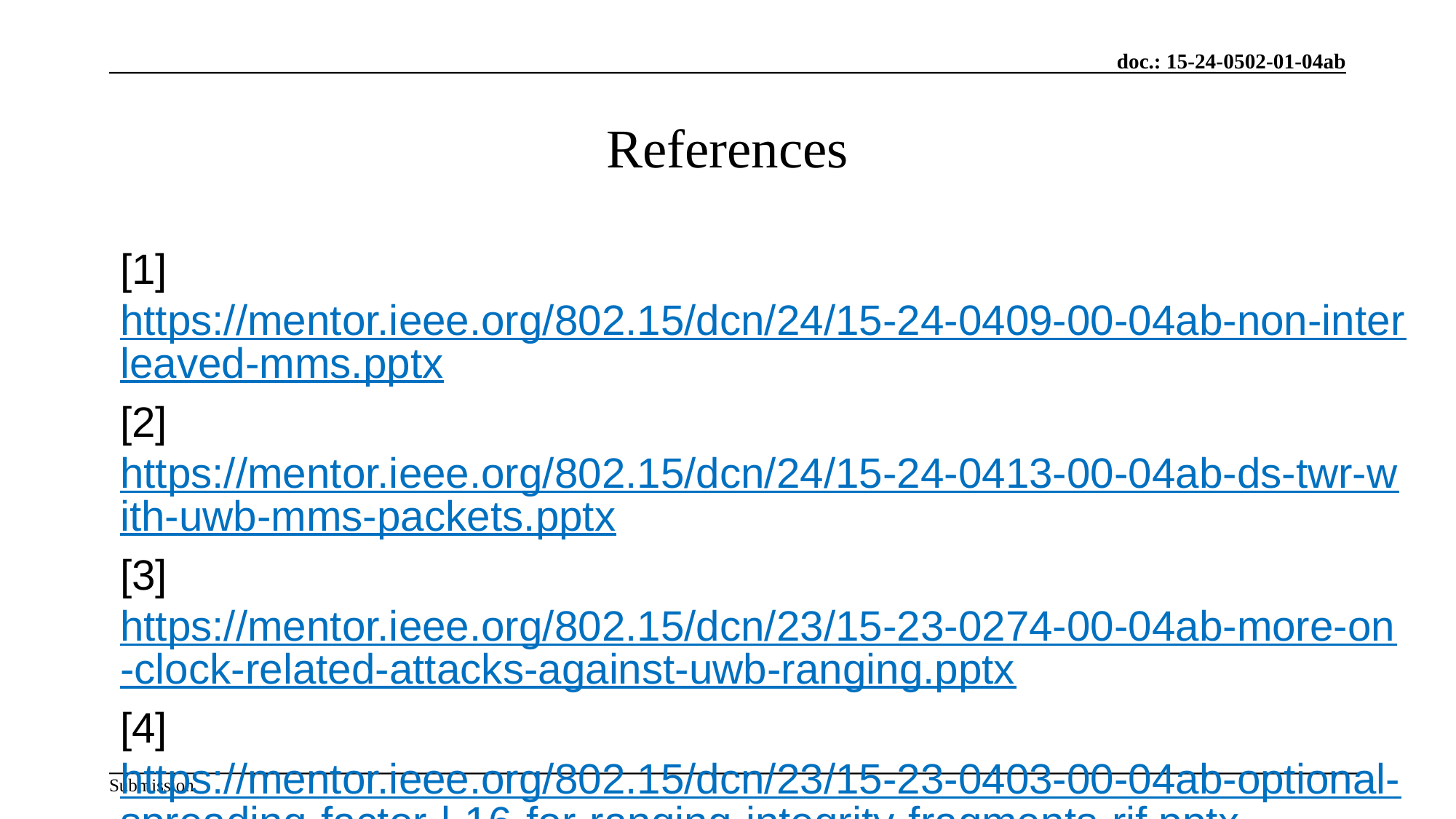

# References
[1] https://mentor.ieee.org/802.15/dcn/24/15-24-0409-00-04ab-non-interleaved-mms.pptx
[2] https://mentor.ieee.org/802.15/dcn/24/15-24-0413-00-04ab-ds-twr-with-uwb-mms-packets.pptx
[3] https://mentor.ieee.org/802.15/dcn/23/15-23-0274-00-04ab-more-on-clock-related-attacks-against-uwb-ranging.pptx
[4] https://mentor.ieee.org/802.15/dcn/23/15-23-0403-00-04ab-optional-spreading-factor-l-16-for-ranging-integrity-fragments-rif.pptx